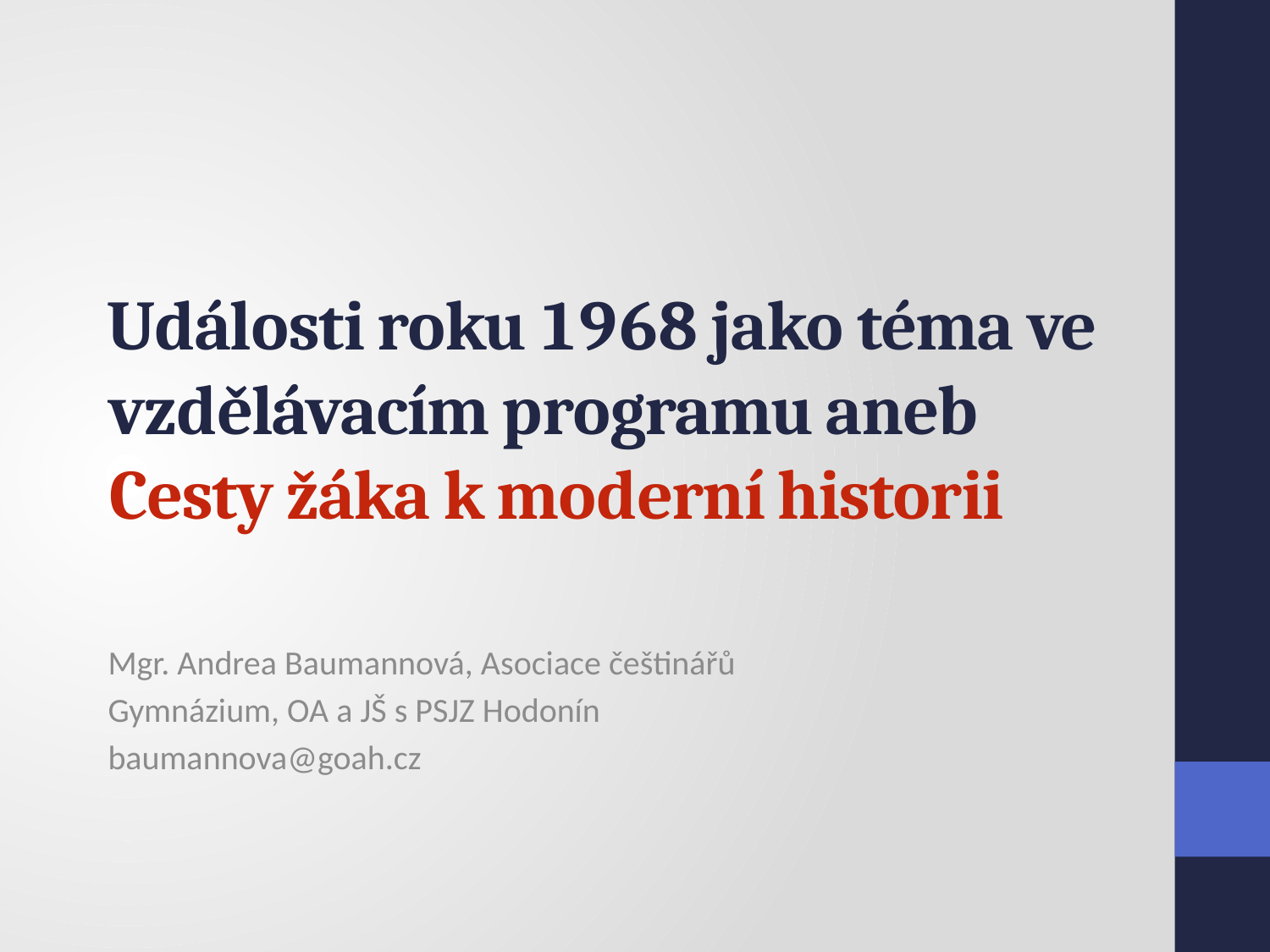

# Události roku 1968 jako téma ve vzdělávacím programu aneb Cesty žáka k moderní historii
Mgr. Andrea Baumannová, Asociace češtinářů
Gymnázium, OA a JŠ s PSJZ Hodonín
baumannova@goah.cz